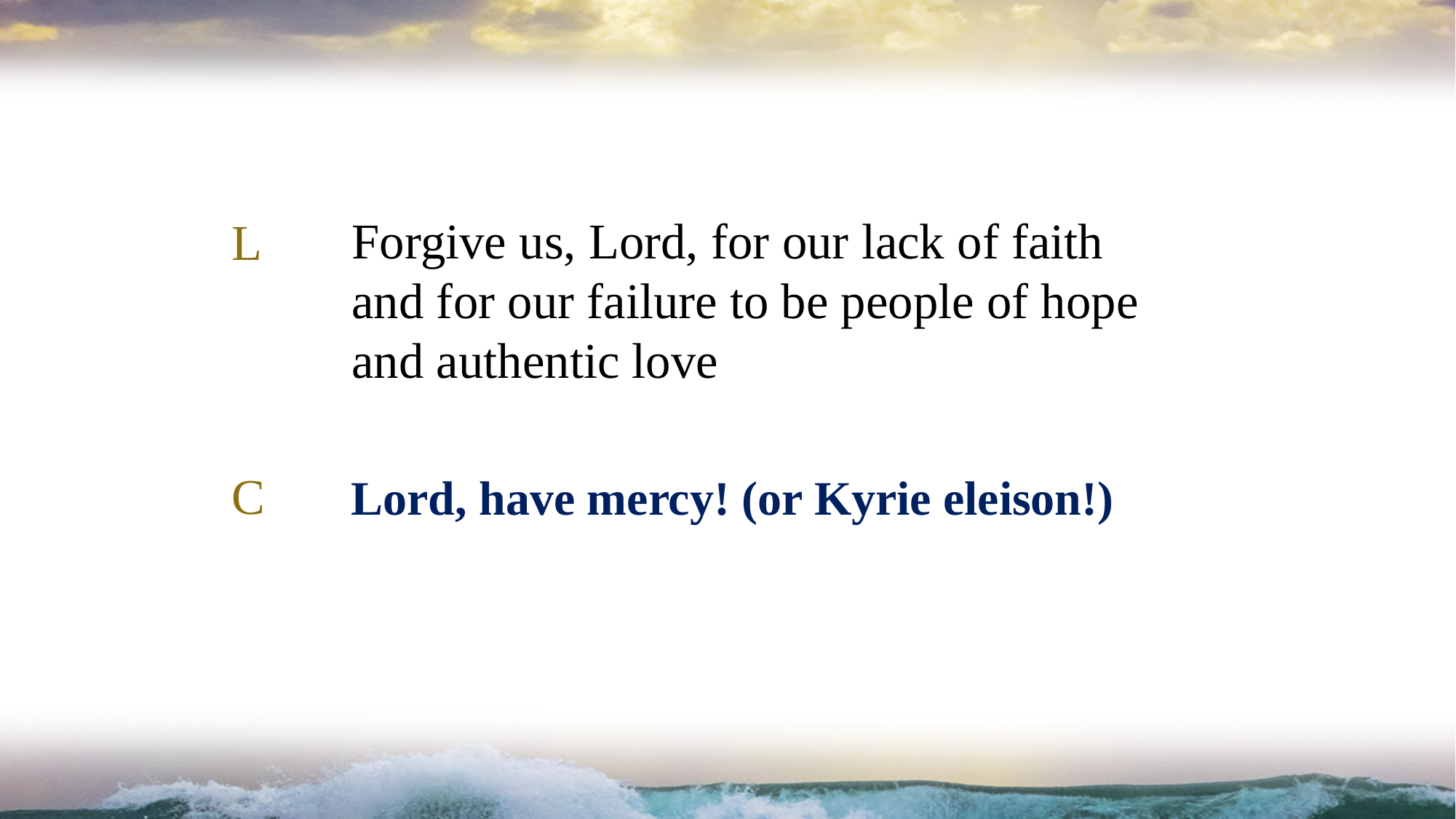

Forgive us, Lord, for our lack of faith and for our failure to be people of hope and authentic love

L
# Lord, have mercy! (or Kyrie eleison!)
C